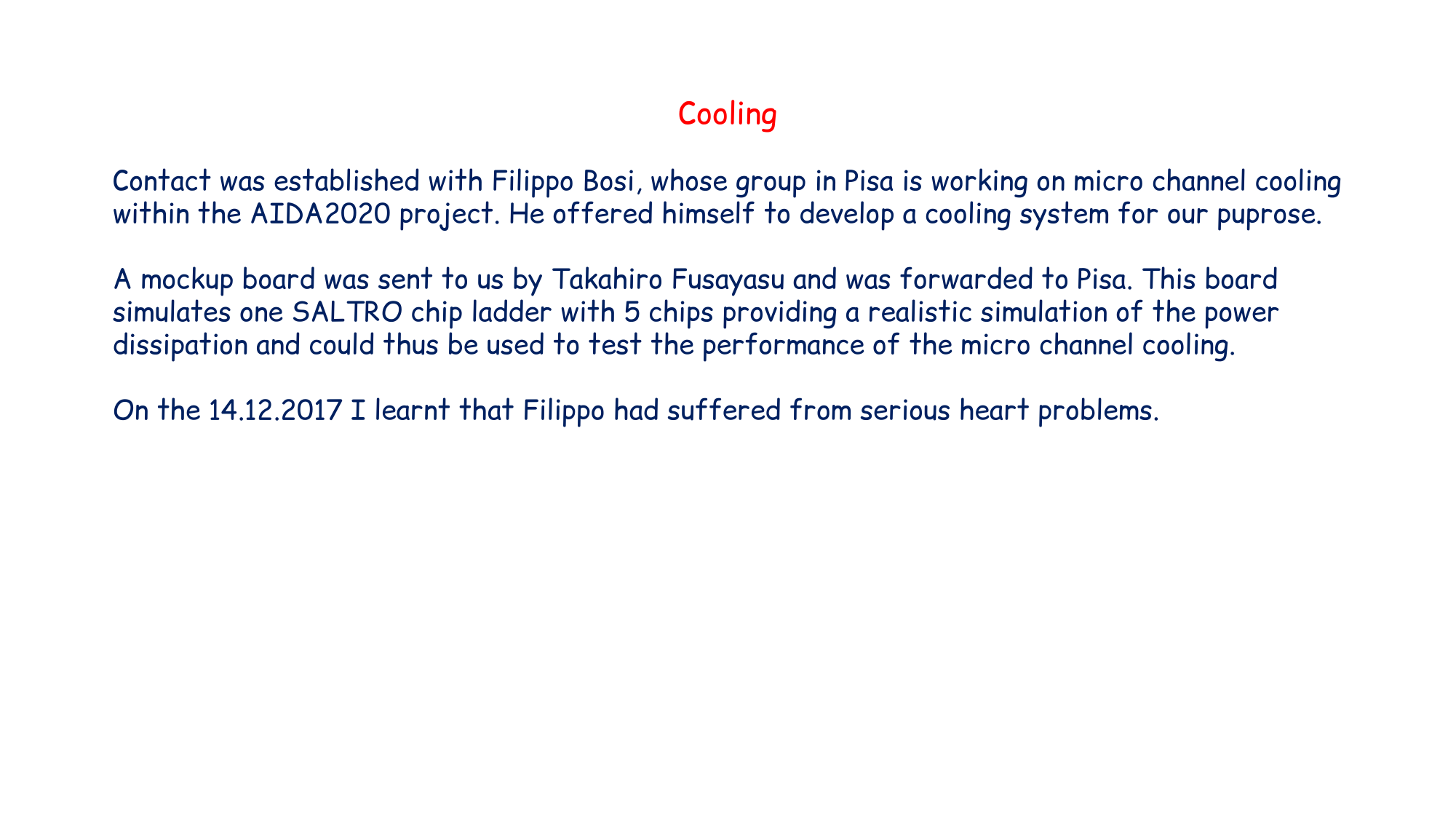

Cooling

Contact was established with Filippo Bosi, whose group in Pisa is working on micro channel cooling
within the AIDA2020 project. He offered himself to develop a cooling system for our puprose.

A mockup board was sent to us by Takahiro Fusayasu and was forwarded to Pisa. This board
simulates one SALTRO chip ladder with 5 chips providing a realistic simulation of the power
dissipation and could thus be used to test the performance of the micro channel cooling.

On the 14.12.2017 I learnt that Filippo had suffered from serious heart problems.